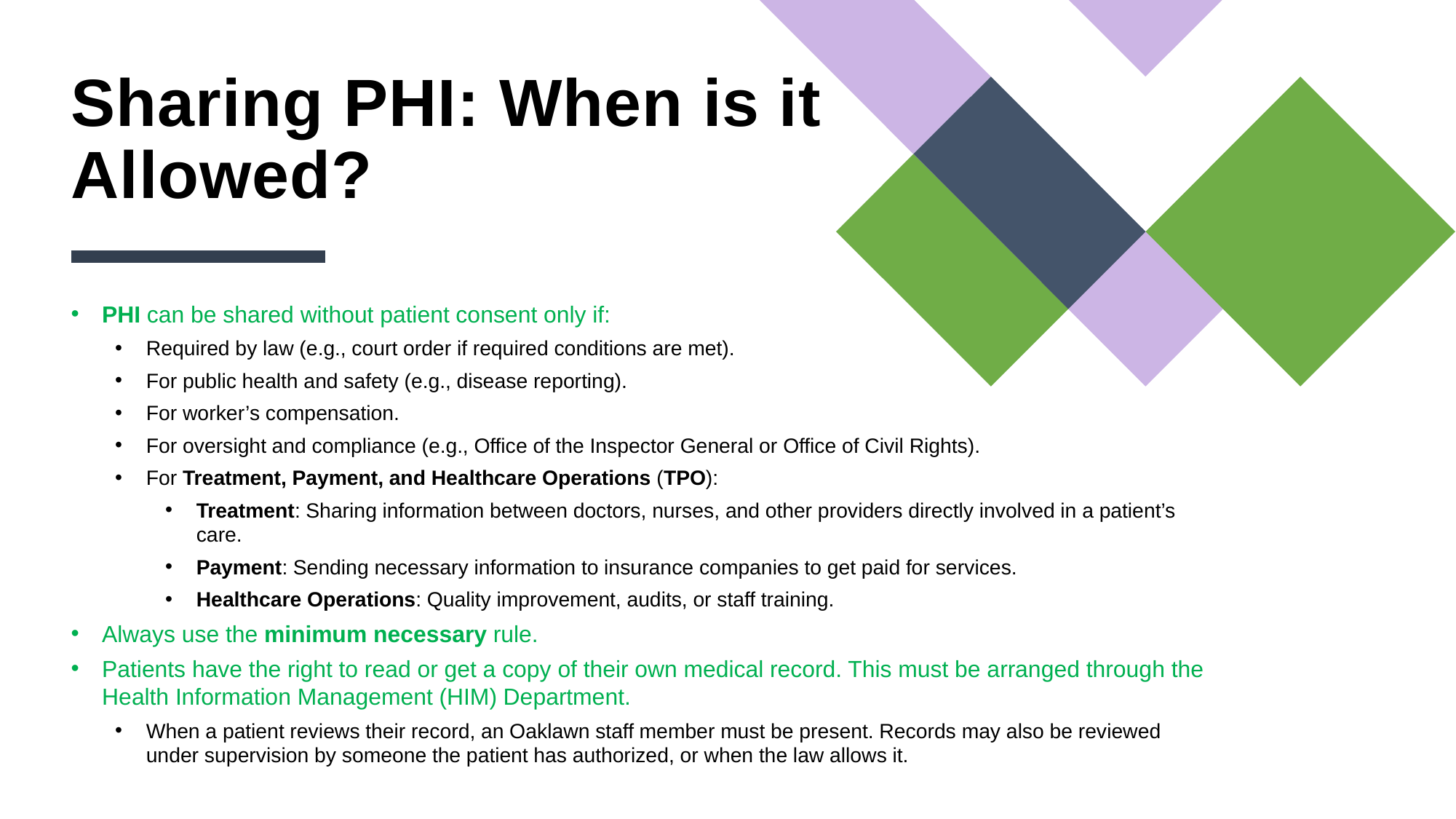

# Sharing PHI: When is it Allowed?
PHI can be shared without patient consent only if:
Required by law (e.g., court order if required conditions are met).
For public health and safety (e.g., disease reporting).
For worker’s compensation.
For oversight and compliance (e.g., Office of the Inspector General or Office of Civil Rights).
For Treatment, Payment, and Healthcare Operations (TPO):
Treatment: Sharing information between doctors, nurses, and other providers directly involved in a patient’s care.
Payment: Sending necessary information to insurance companies to get paid for services.
Healthcare Operations: Quality improvement, audits, or staff training.
Always use the minimum necessary rule.
Patients have the right to read or get a copy of their own medical record. This must be arranged through the Health Information Management (HIM) Department.
When a patient reviews their record, an Oaklawn staff member must be present. Records may also be reviewed under supervision by someone the patient has authorized, or when the law allows it.